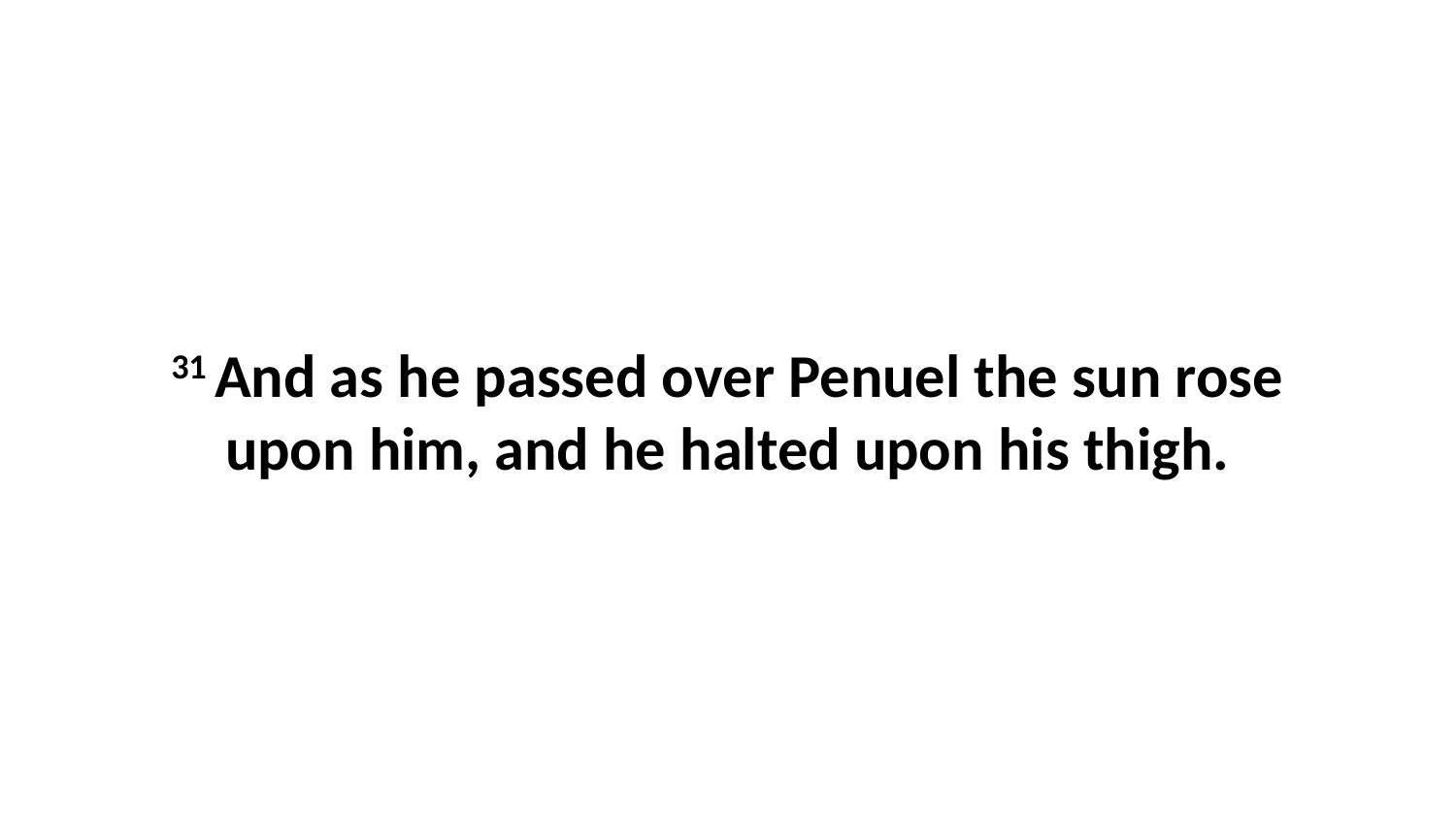

31 And as he passed over Penuel the sun rose upon him, and he halted upon his thigh.